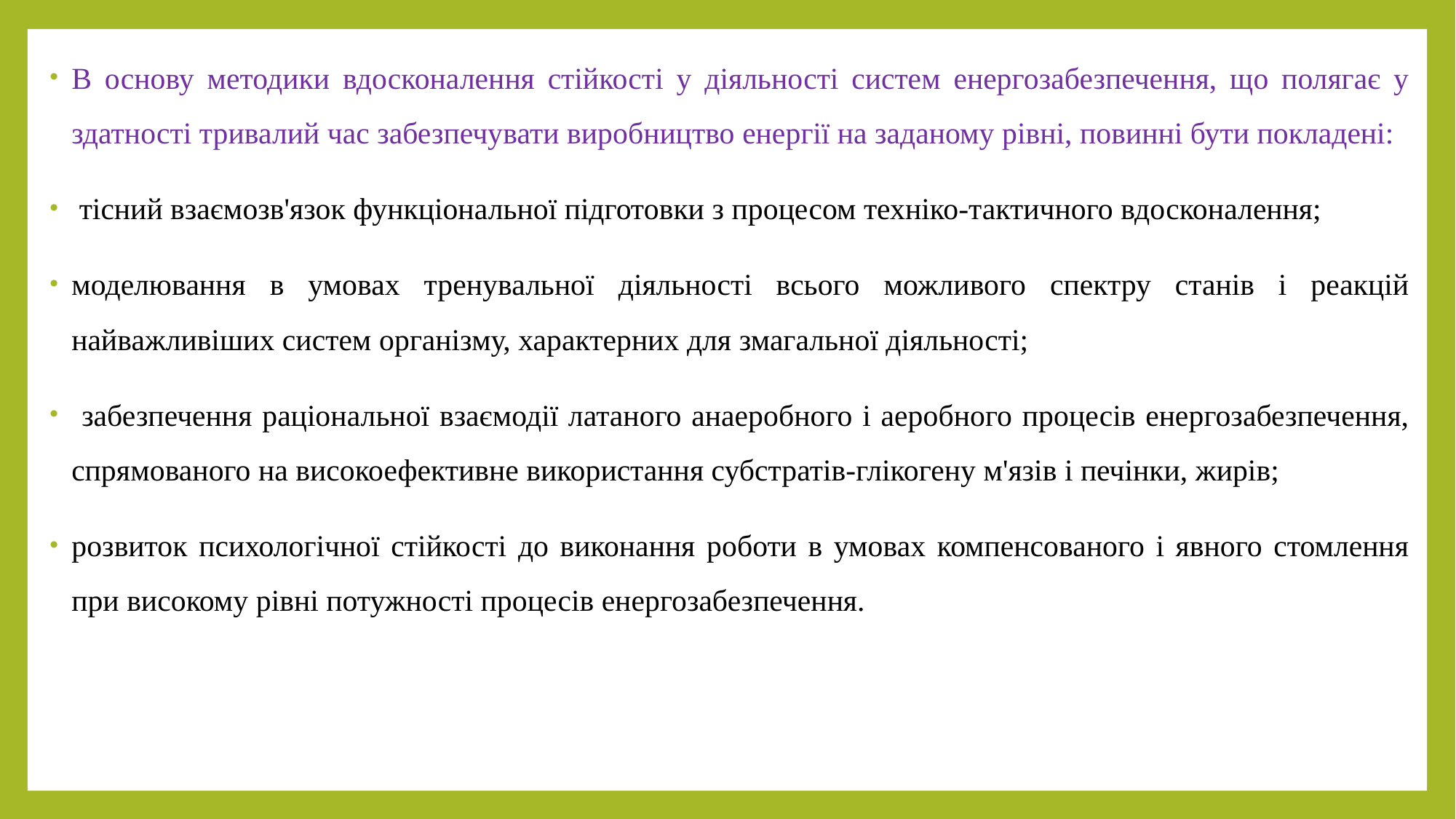

В основу методики вдосконалення стійкості у діяльності систем енергозабезпечення, що полягає у здатності тривалий час забезпечувати виробництво енергії на заданому рівні, повинні бути покладені:
 тісний взаємозв'язок функціональної підготовки з процесом техніко-тактичного вдосконалення;
моделювання в умовах тренувальної діяльності всього можливого спектру станів і реакцій найважливіших систем організму, характерних для змагальної діяльності;
 забезпечення раціональної взаємодії латаного анаеробного і аеробного процесів енергозабезпечення, спрямованого на високоефективне використання субстратів-глікогену м'язів і печінки, жирів;
розвиток психологічної стійкості до виконання роботи в умовах компенсованого і явного стомлення при високому рівні потужності процесів енергозабезпечення.